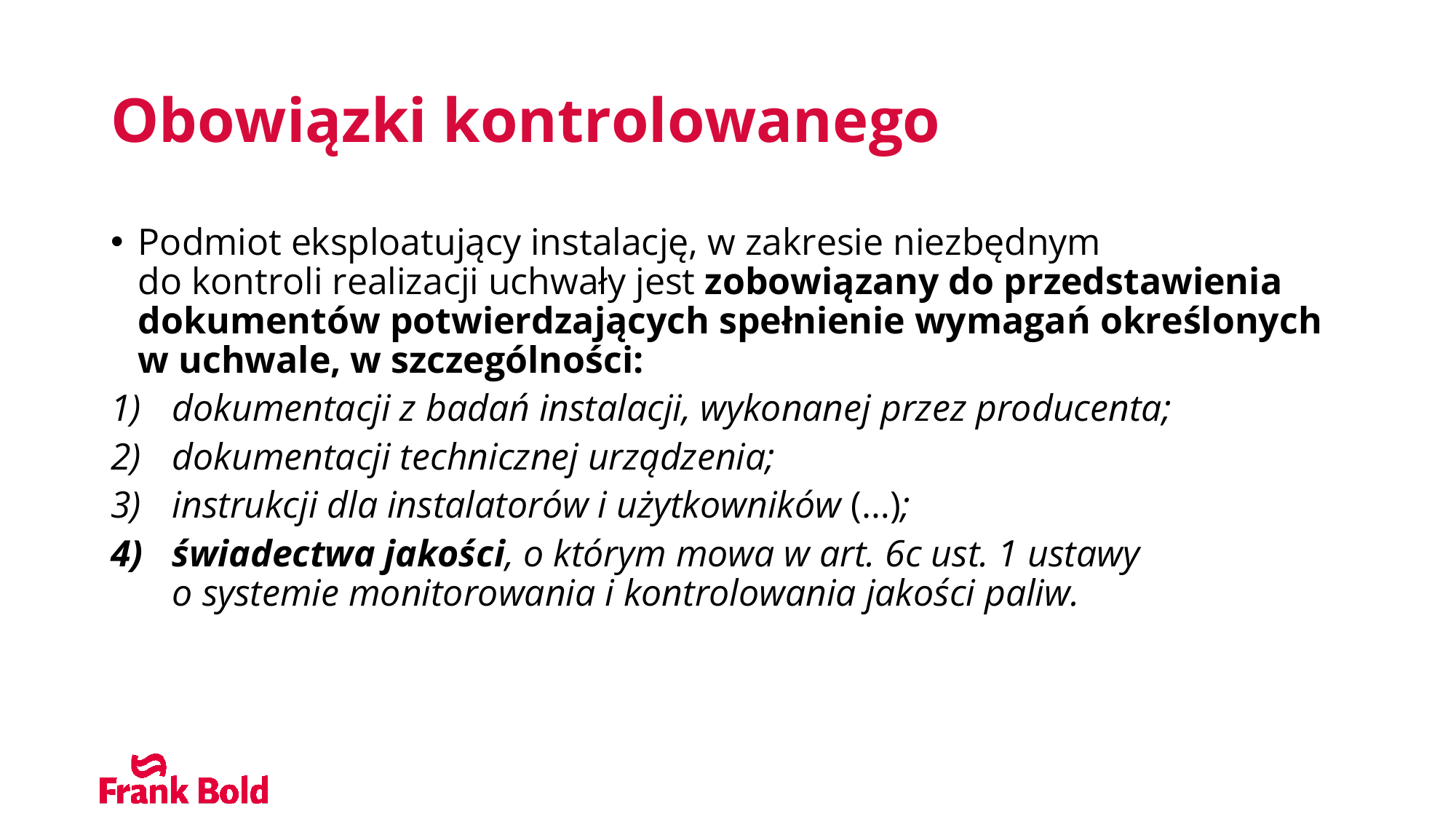

# Obowiązki kontrolowanego
Podmiot eksploatujący instalację, w zakresie niezbędnym
do kontroli realizacji uchwały jest zobowiązany do przedstawienia dokumentów potwierdzających spełnienie wymagań określonych w uchwale, w szczególności:
dokumentacji z badań instalacji, wykonanej przez producenta;
dokumentacji technicznej urządzenia;
instrukcji dla instalatorów i użytkowników (…);
świadectwa jakości, o którym mowa w art. 6c ust. 1 ustawy
o systemie monitorowania i kontrolowania jakości paliw.